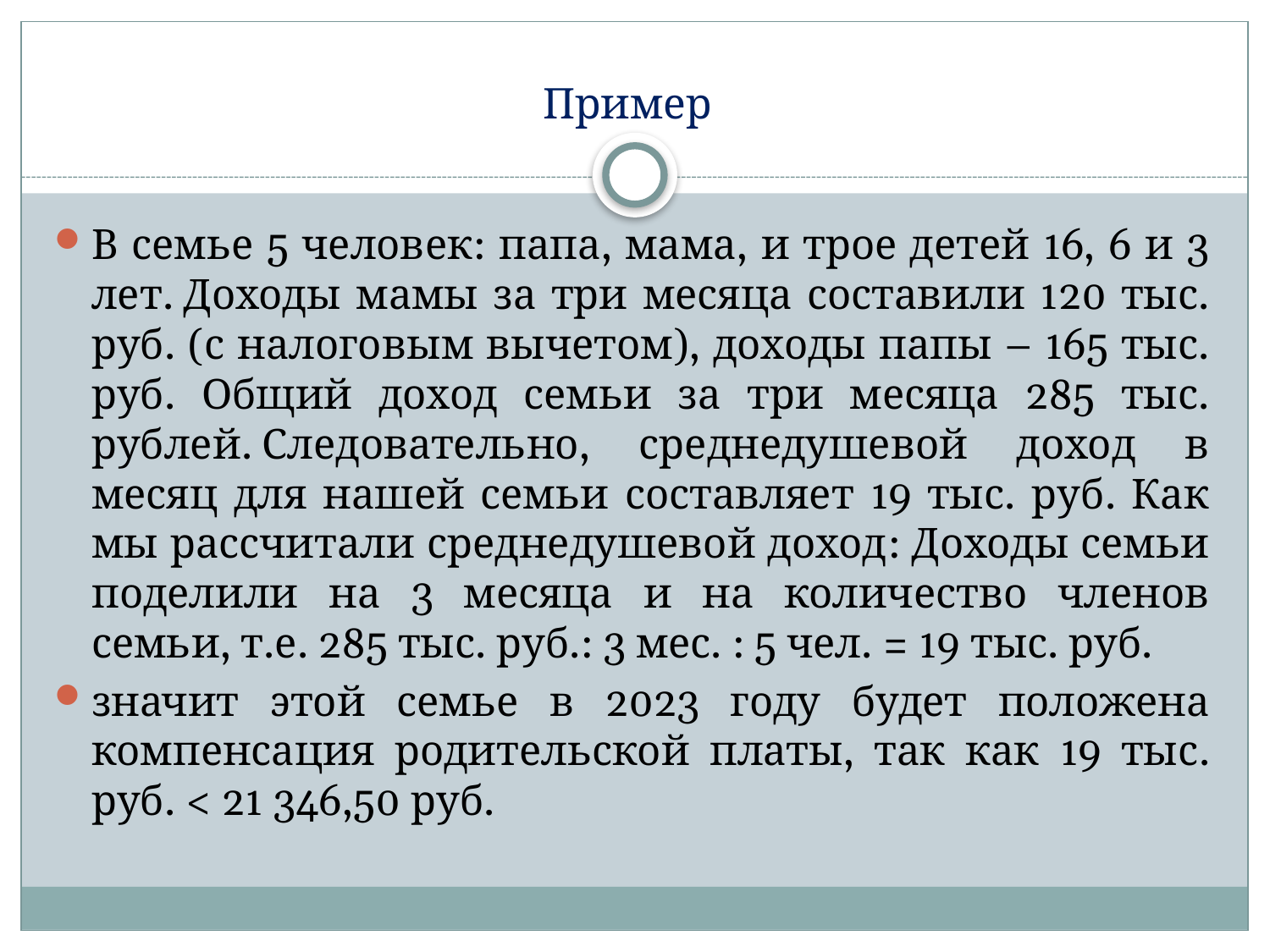

# Пример
В семье 5 человек: папа, мама, и трое детей 16, 6 и 3 лет. Доходы мамы за три месяца составили 120 тыс. руб. (с налоговым вычетом), доходы папы – 165 тыс. руб. Общий доход семьи за три месяца 285 тыс. рублей. Следовательно, среднедушевой доход в месяц для нашей семьи составляет 19 тыс. руб. Как мы рассчитали среднедушевой доход: Доходы семьи поделили на 3 месяца и на количество членов семьи, т.е. 285 тыс. руб.: 3 мес. : 5 чел. = 19 тыс. руб.
значит этой семье в 2023 году будет положена компенсация родительской платы, так как 19 тыс. руб. < 21 346,50 руб.